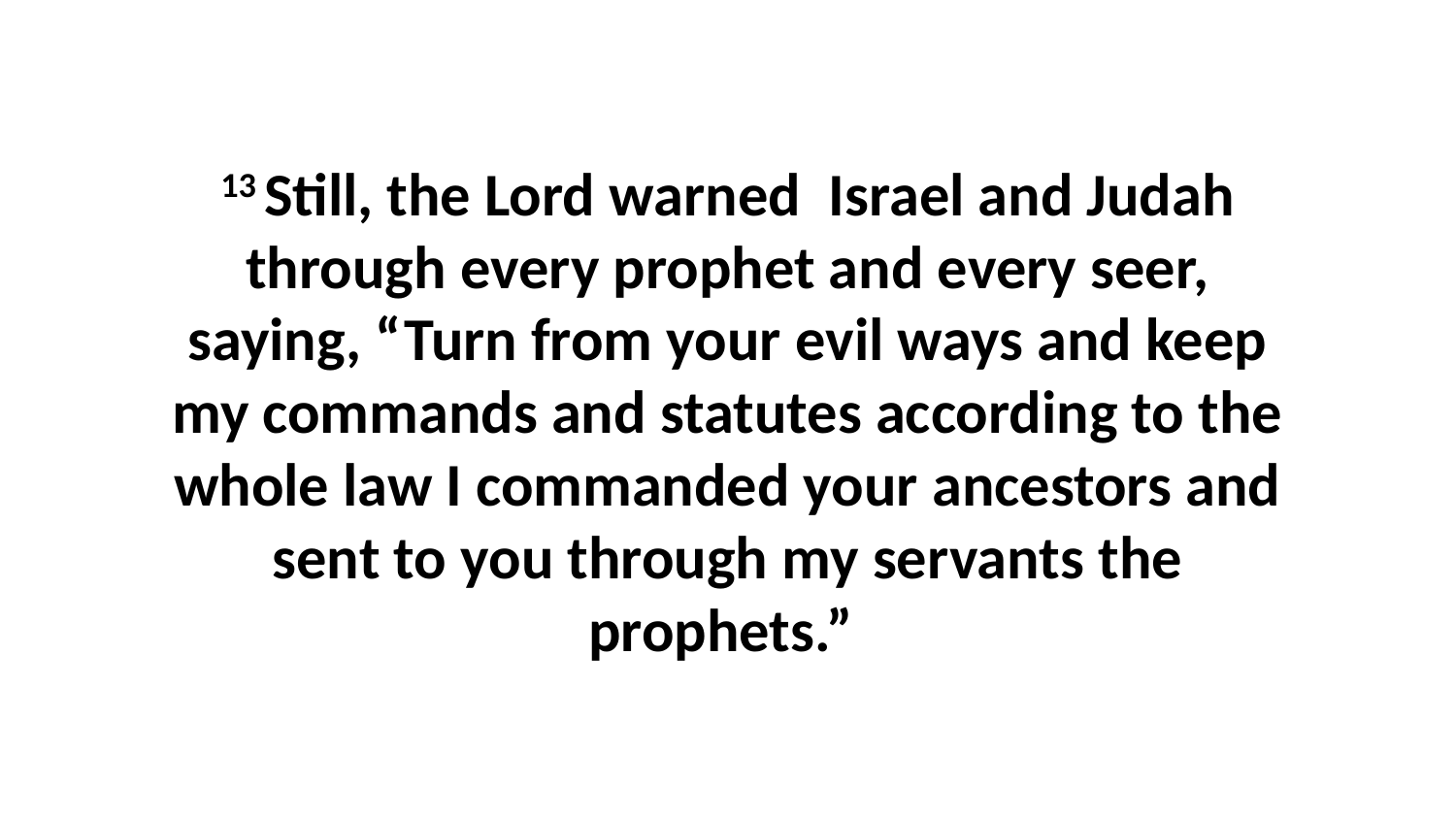

13 Still, the Lord warned  Israel and Judah through every prophet and every seer, saying, “Turn from your evil ways and keep my commands and statutes according to the whole law I commanded your ancestors and sent to you through my servants the prophets.”